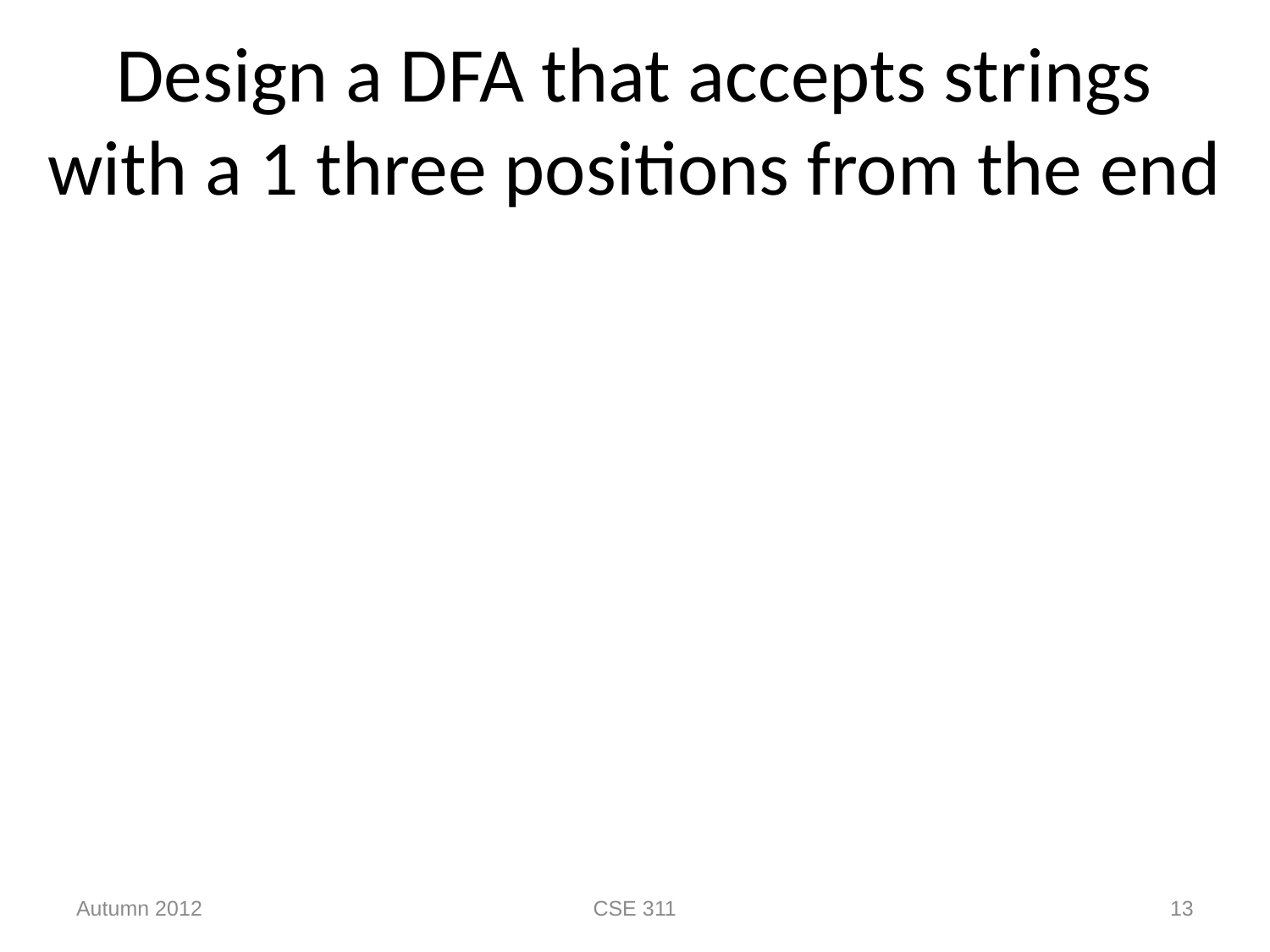

# Design a DFA that accepts strings with a 1 three positions from the end
Autumn 2012
CSE 311
13